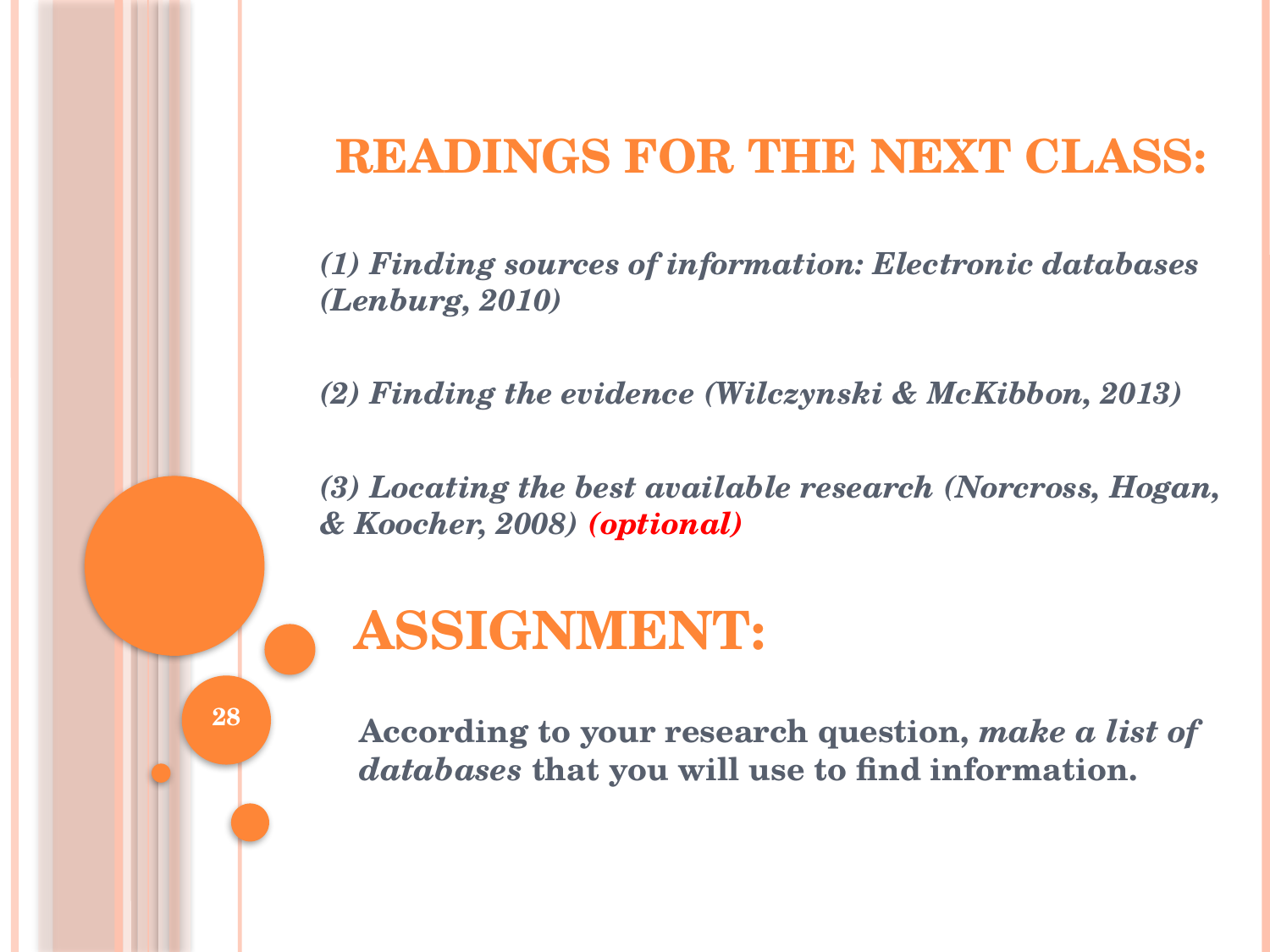

Readings for the Next Class:

(1) Finding sources of information: Electronic databases (Lenburg, 2010)

(2) Finding the evidence (Wilczynski & McKibbon, 2013)

(3) Locating the best available research (Norcross, Hogan, & Koocher, 2008) (optional)
Assignment:

According to your research question, make a list of databases that you will use to find information.
28